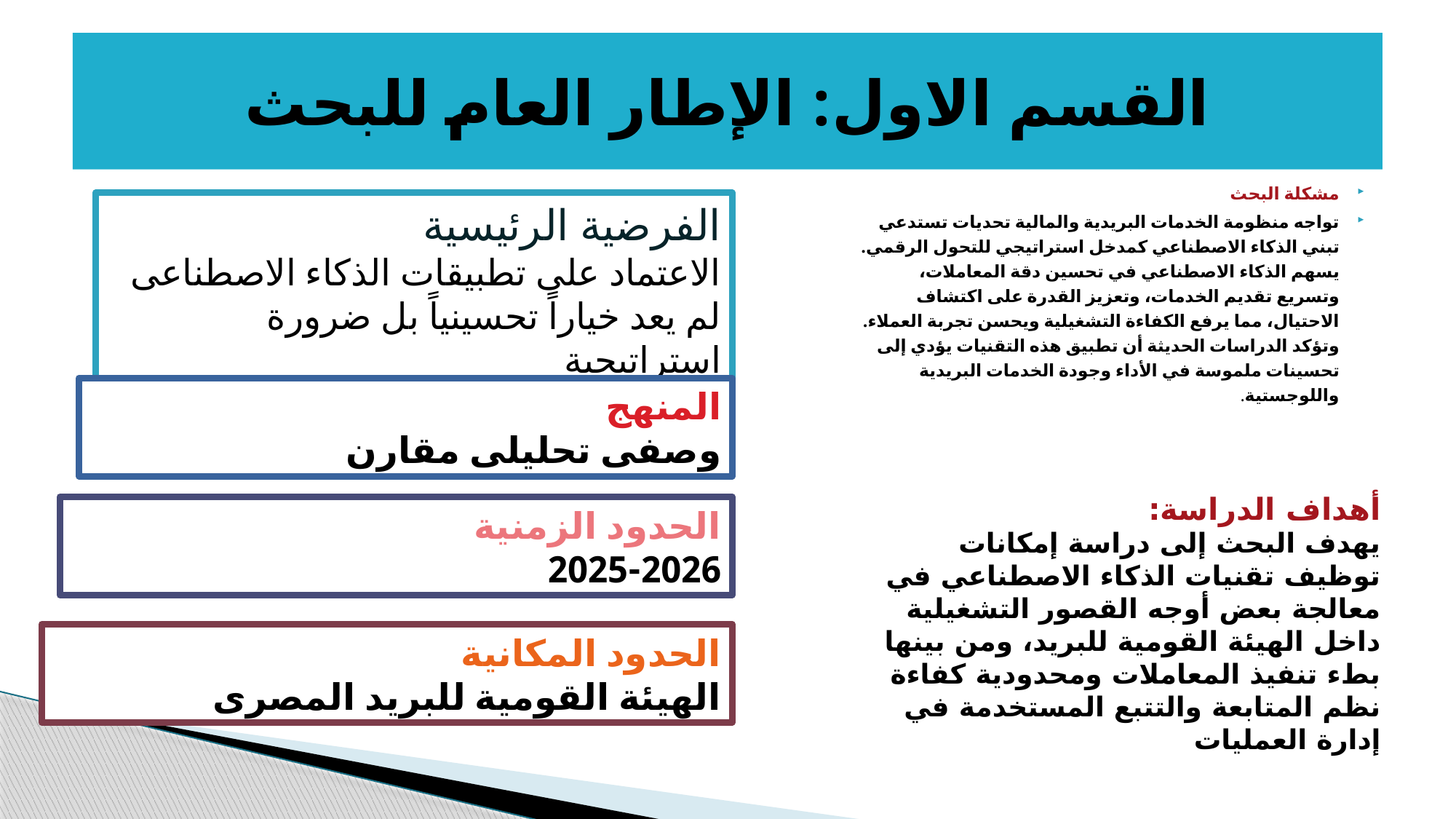

# القسم الاول: الإطار العام للبحث
مشكلة البحث
تواجه منظومة الخدمات البريدية والمالية تحديات تستدعي تبني الذكاء الاصطناعي كمدخل استراتيجي للتحول الرقمي.
يسهم الذكاء الاصطناعي في تحسين دقة المعاملات، وتسريع تقديم الخدمات، وتعزيز القدرة على اكتشاف الاحتيال، مما يرفع الكفاءة التشغيلية ويحسن تجربة العملاء.
وتؤكد الدراسات الحديثة أن تطبيق هذه التقنيات يؤدي إلى تحسينات ملموسة في الأداء وجودة الخدمات البريدية واللوجستية.
الفرضية الرئيسية
الاعتماد على تطبيقات الذكاء الاصطناعى لم يعد خياراً تحسينياً بل ضرورة استراتيجية
المنهج
وصفى تحليلى مقارن
أهداف الدراسة:
يهدف البحث إلى دراسة إمكانات توظيف تقنيات الذكاء الاصطناعي في معالجة بعض أوجه القصور التشغيلية داخل الهيئة القومية للبريد، ومن بينها بطء تنفيذ المعاملات ومحدودية كفاءة نظم المتابعة والتتبع المستخدمة في إدارة العمليات
الحدود الزمنية
2025-2026
الحدود المكانية
الهيئة القومية للبريد المصرى